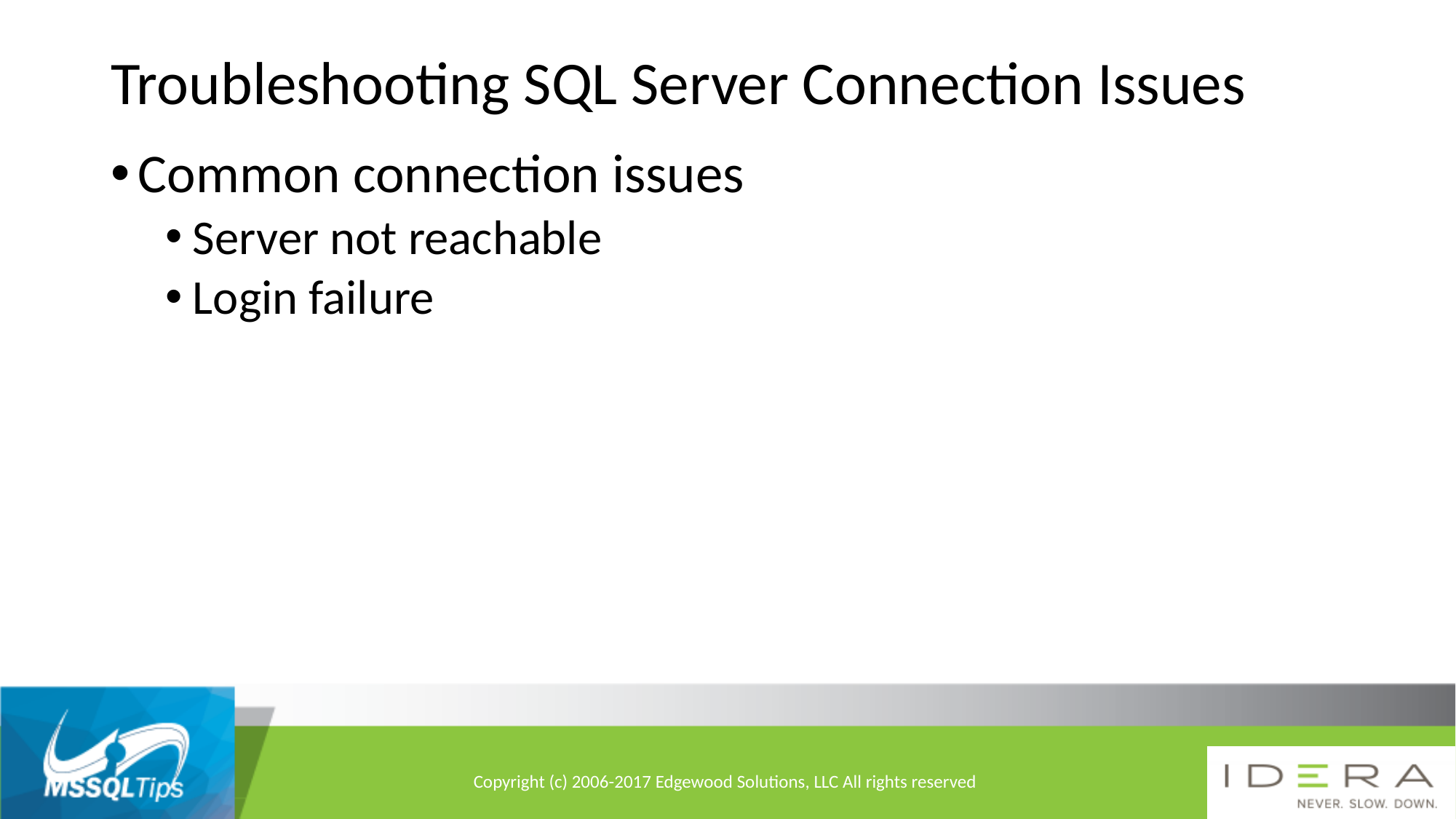

# Troubleshooting SQL Server Connection Issues
Common connection issues
Server not reachable
Login failure